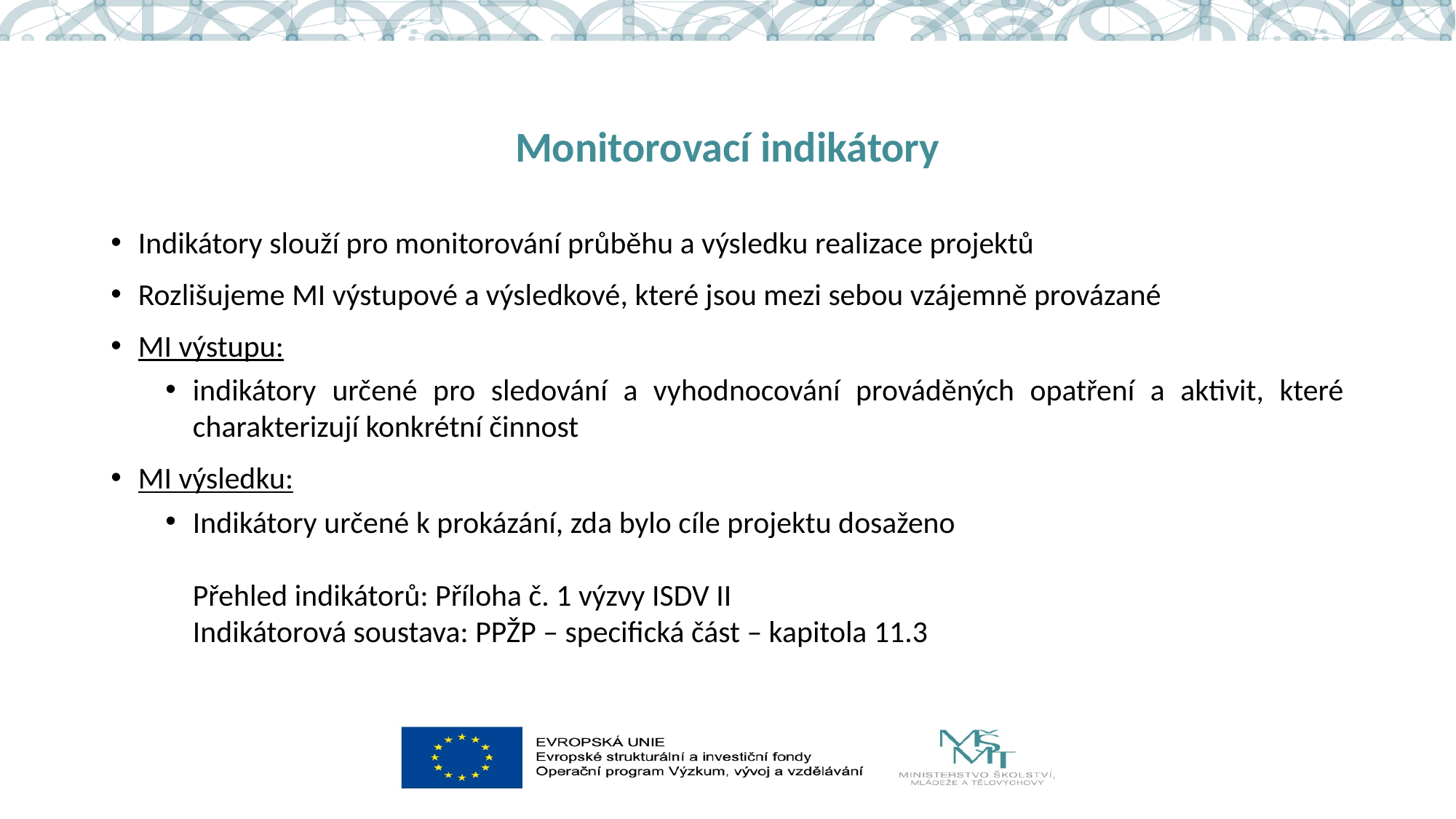

# Monitorovací indikátory
Indikátory slouží pro monitorování průběhu a výsledku realizace projektů
Rozlišujeme MI výstupové a výsledkové, které jsou mezi sebou vzájemně provázané
MI výstupu:
indikátory určené pro sledování a vyhodnocování prováděných opatření a aktivit, které charakterizují konkrétní činnost
MI výsledku:
Indikátory určené k prokázání, zda bylo cíle projektu dosaženo
Přehled indikátorů: Příloha č. 1 výzvy ISDV II
Indikátorová soustava: PPŽP – specifická část – kapitola 11.3